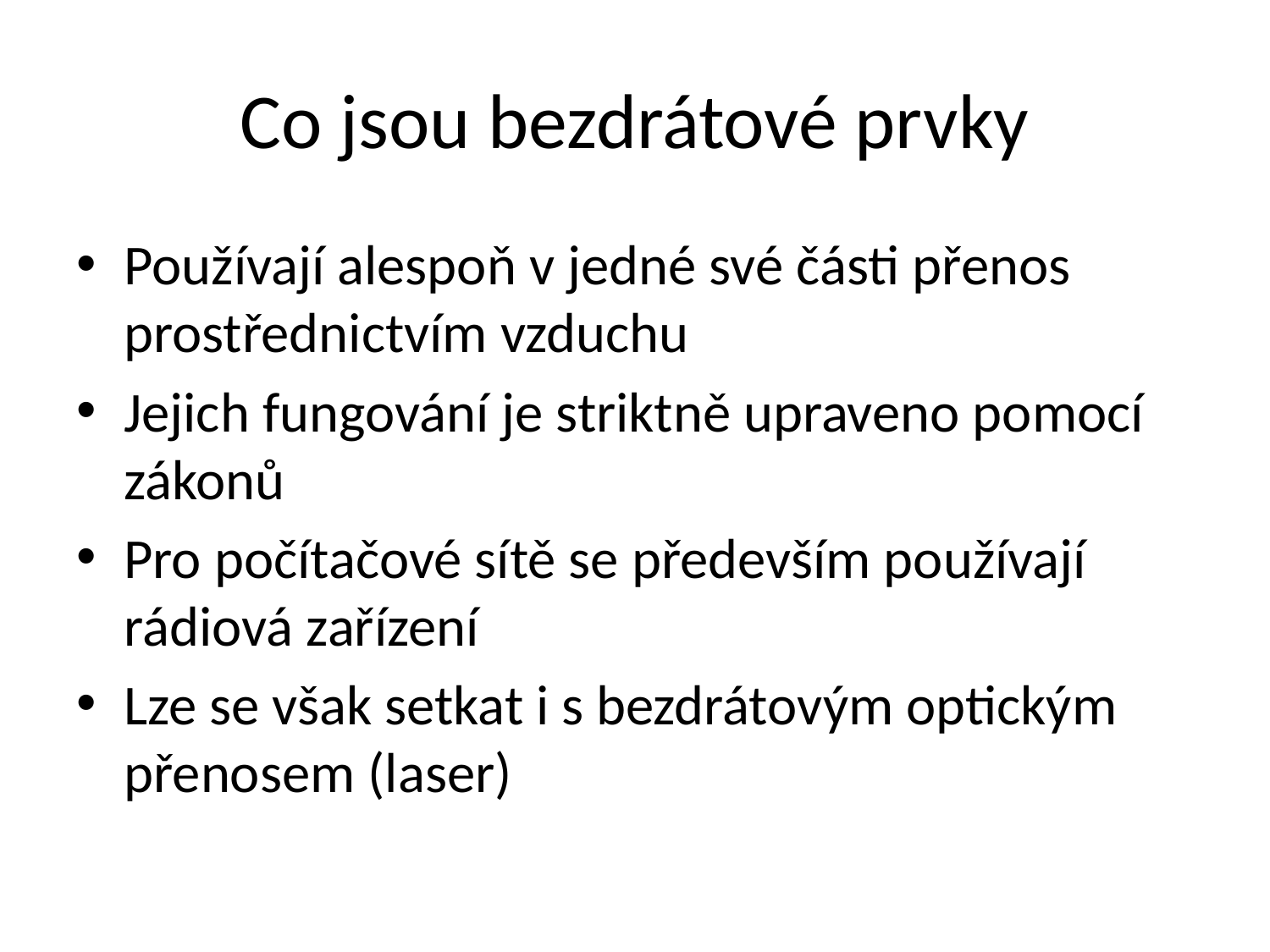

# Co jsou bezdrátové prvky
Používají alespoň v jedné své části přenos prostřednictvím vzduchu
Jejich fungování je striktně upraveno pomocí zákonů
Pro počítačové sítě se především používají rádiová zařízení
Lze se však setkat i s bezdrátovým optickým přenosem (laser)